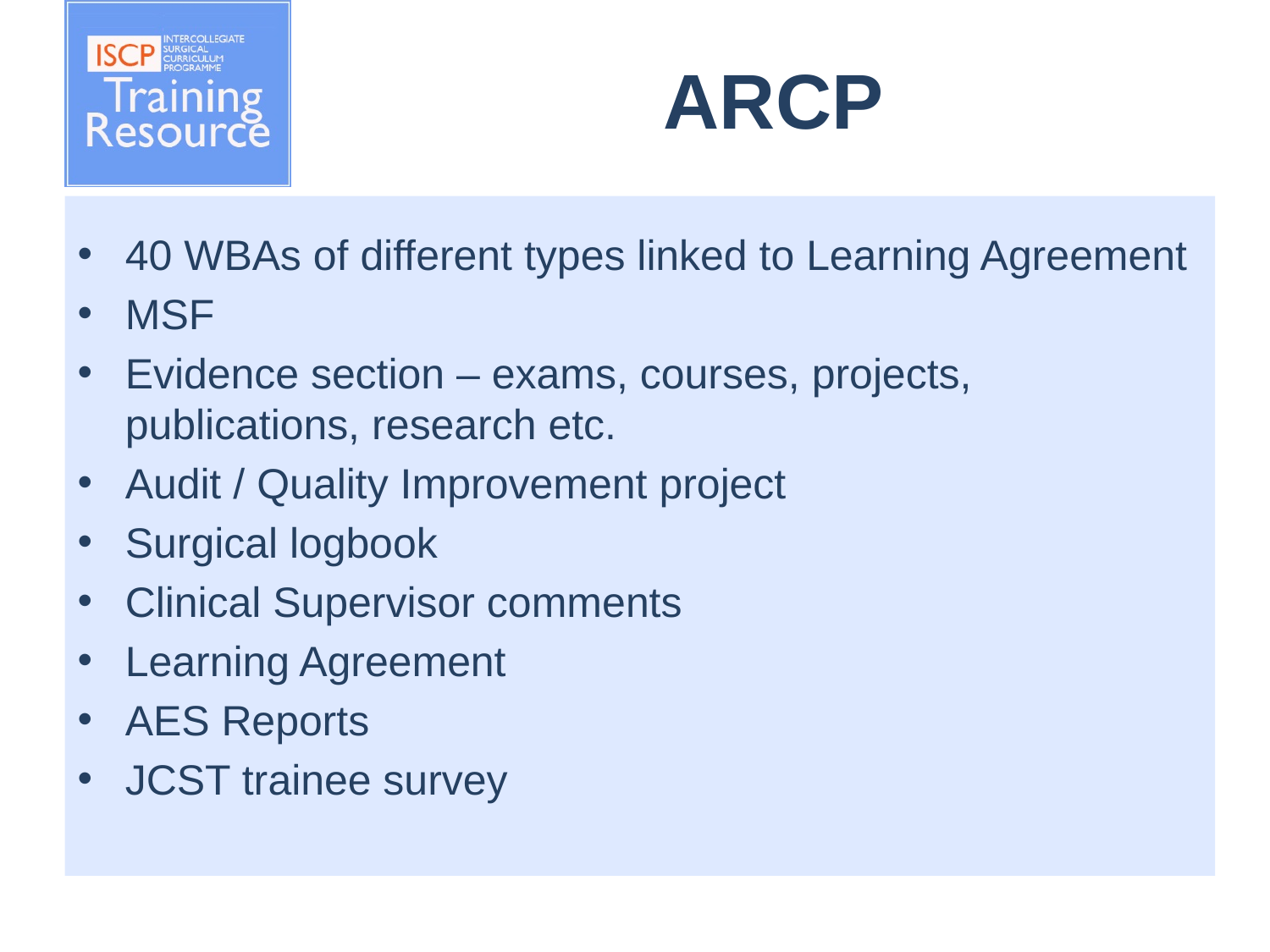

# ARCP

40 WBAs of different types linked to Learning Agreement
MSF
Evidence section – exams, courses, projects, publications, research etc.
Audit / Quality Improvement project
Surgical logbook
Clinical Supervisor comments
Learning Agreement
AES Reports
JCST trainee survey